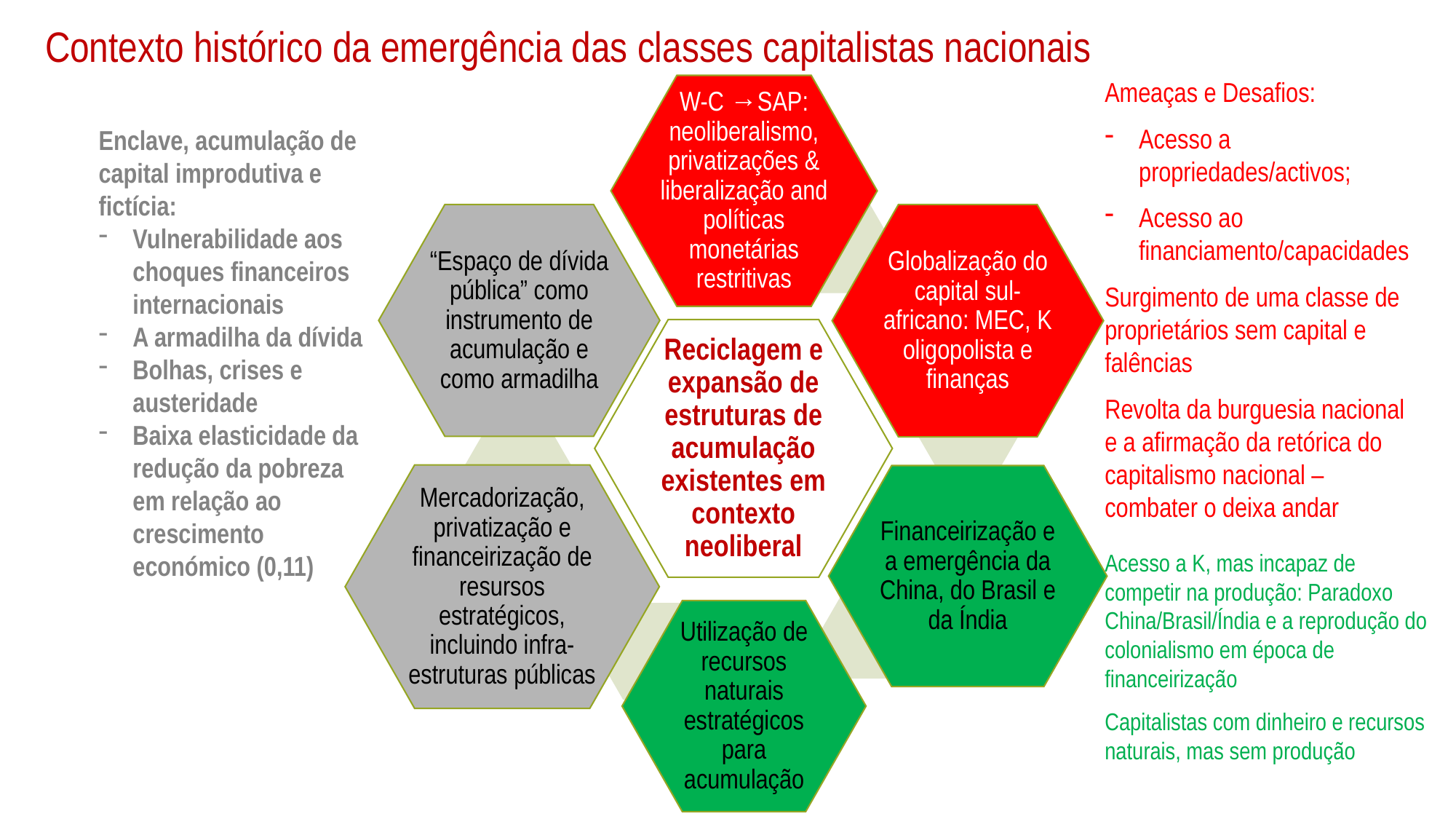

# Contexto histórico da emergência das classes capitalistas nacionais
Ameaças e Desafios:
Acesso a propriedades/activos;
Acesso ao financiamento/capacidades
Surgimento de uma classe de proprietários sem capital e falências
Revolta da burguesia nacional e a afirmação da retórica do capitalismo nacional – combater o deixa andar
Reciclagem e expansão de estruturas de acumulação existentes em contexto neoliberal
W-C →SAP: neoliberalismo, privatizações & liberalização and políticas monetárias restritivas
Globalização do capital sul-africano: MEC, K oligopolista e finanças
Financeirização e a emergência da China, do Brasil e da Índia
Utilização de recursos naturais estratégicos para acumulação
Mercadorização, privatização e financeirização de resursos estratégicos, incluindo infra-estruturas públicas
“Espaço de dívida pública” como instrumento de acumulação e como armadilha
Enclave, acumulação de capital improdutiva e fictícia:
Vulnerabilidade aos choques financeiros internacionais
A armadilha da dívida
Bolhas, crises e austeridade
Baixa elasticidade da redução da pobreza em relação ao crescimento económico (0,11)
Acesso a K, mas incapaz de competir na produção: Paradoxo China/Brasil/Índia e a reprodução do colonialismo em época de financeirização
Capitalistas com dinheiro e recursos naturais, mas sem produção